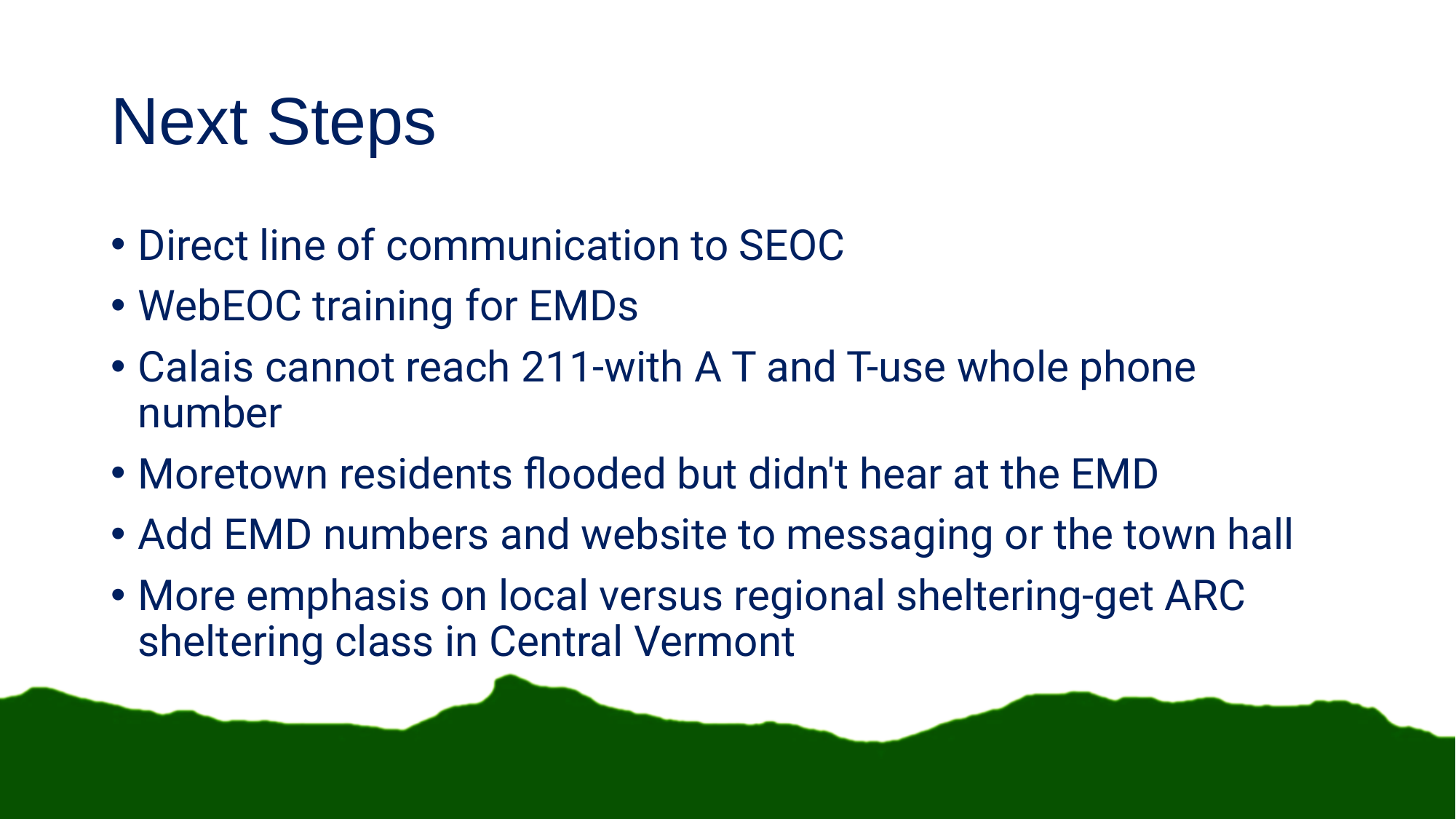

# Next Steps
Direct line of communication to SEOC
WebEOC training for EMDs
Calais cannot reach 211-with A T and T-use whole phone number
Moretown residents flooded but didn't hear at the EMD
Add EMD numbers and website to messaging or the town hall
More emphasis on local versus regional sheltering-get ARC sheltering class in Central Vermont